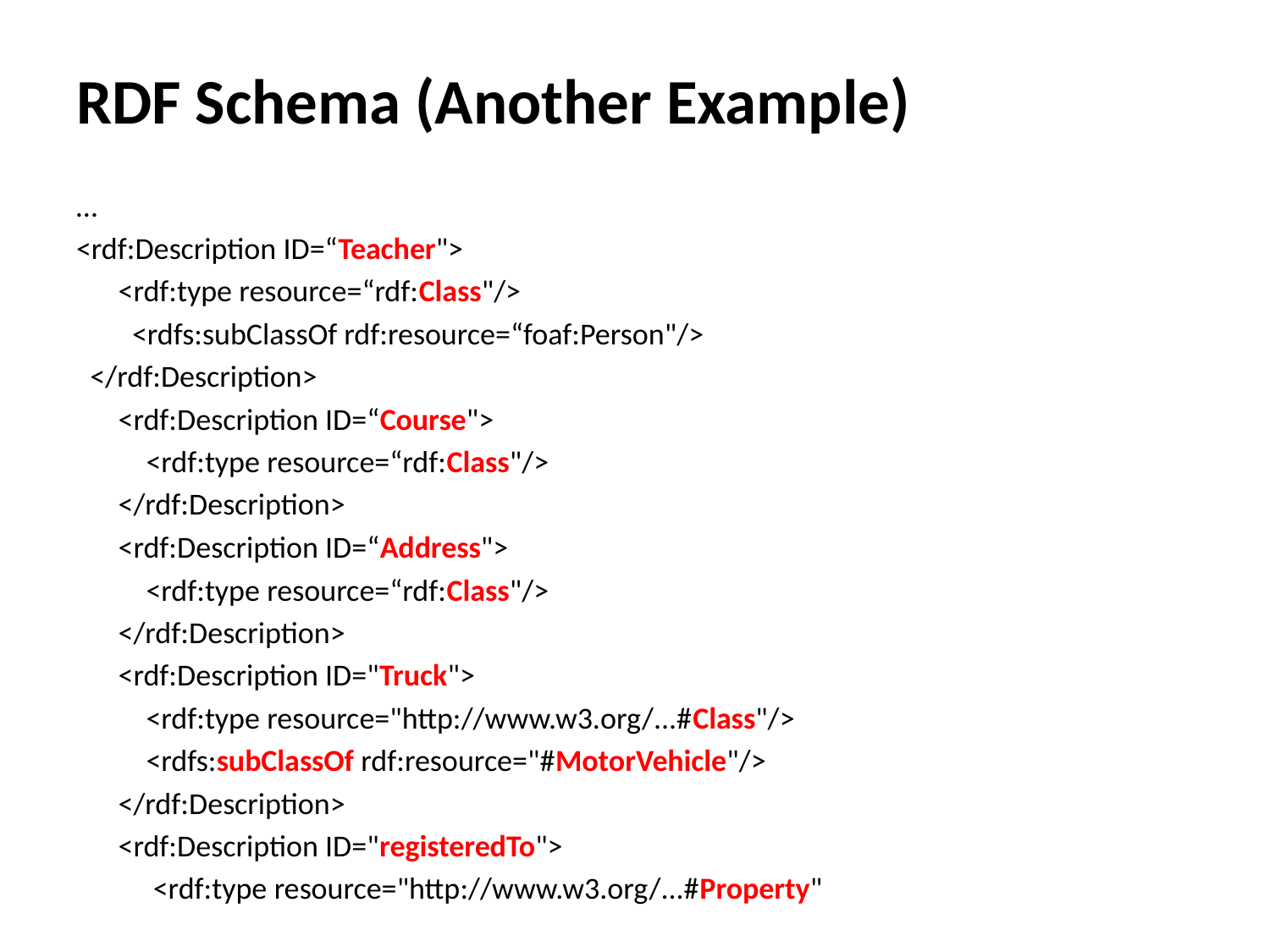

# RDF Schema (Another Example)
…
<rdf:Description ID=“Teacher">
      <rdf:type resource=“rdf:Class"/>
        <rdfs:subClassOf rdf:resource=“foaf:Person"/>
  </rdf:Description>
      <rdf:Description ID=“Course">
          <rdf:type resource=“rdf:Class"/>
      </rdf:Description>
      <rdf:Description ID=“Address">
          <rdf:type resource=“rdf:Class"/>
      </rdf:Description>
      <rdf:Description ID="Truck">
          <rdf:type resource="http://www.w3.org/...#Class"/>
          <rdfs:subClassOf rdf:resource="#MotorVehicle"/>
      </rdf:Description>
      <rdf:Description ID="registeredTo">
           <rdf:type resource="http://www.w3.org/...#Property"